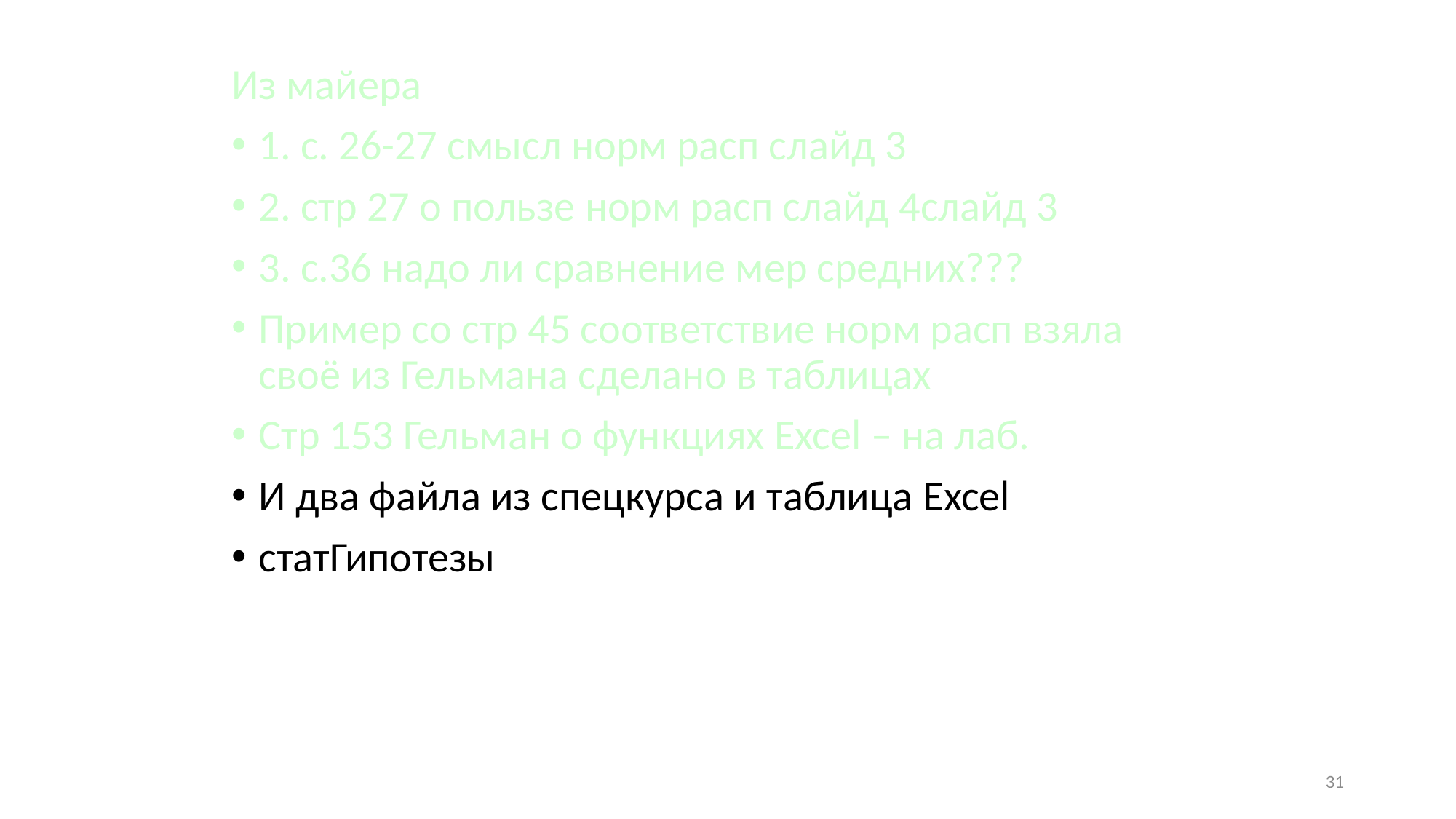

Из майера
1. с. 26-27 смысл норм расп слайд 3
2. стр 27 о пользе норм расп слайд 4слайд 3
3. с.36 надо ли сравнение мер средних???
Пример со стр 45 соответствие норм расп взяла своё из Гельмана сделано в таблицах
Стр 153 Гельман о функциях Excel – на лаб.
И два файла из спецкурса и таблица Excel
статГипотезы
31